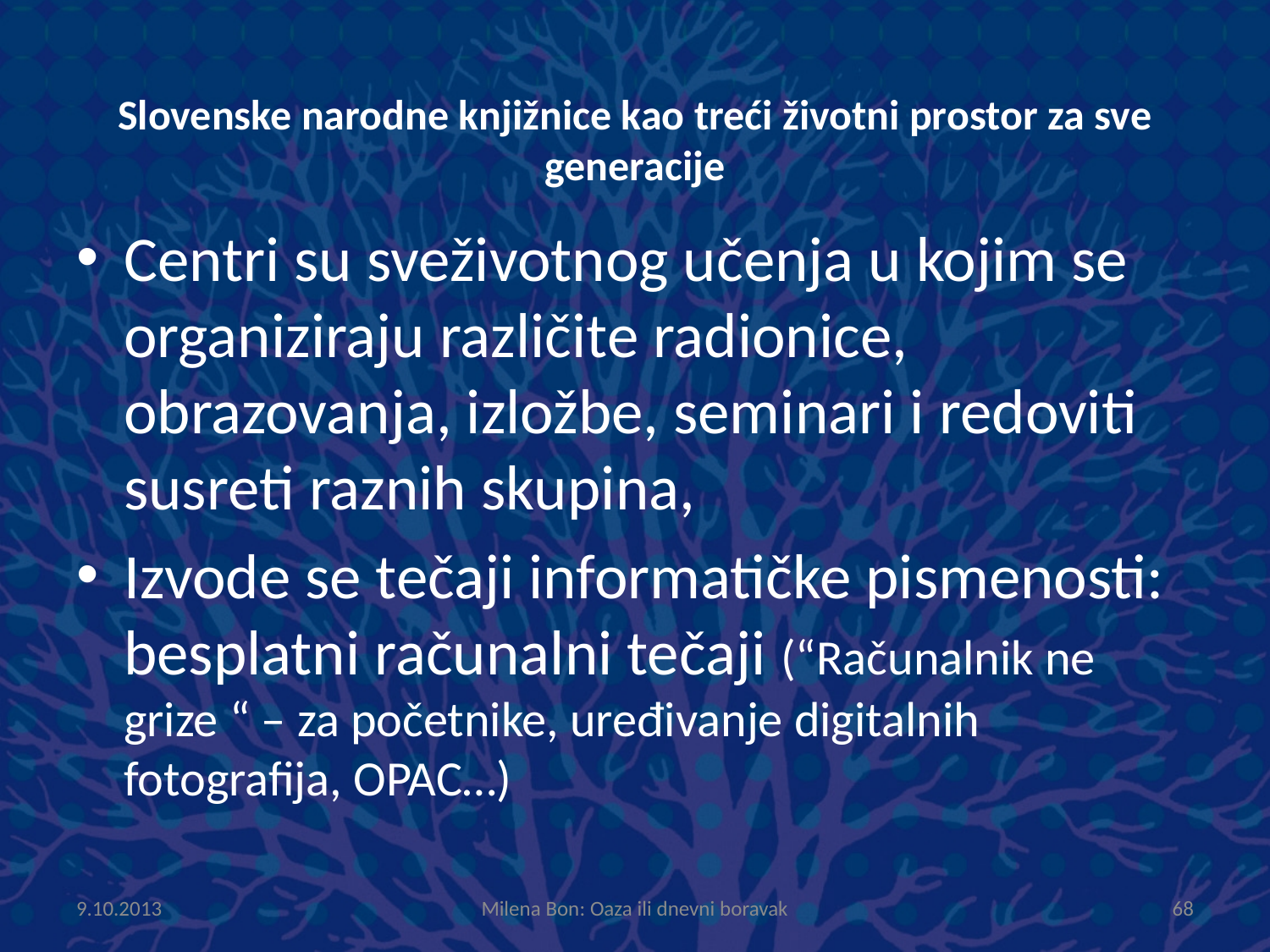

# Slovenske narodne knjižnice kao treći životni prostor za sve generacije
Centri su sveživotnog učenja u kojim se organiziraju različite radionice, obrazovanja, izložbe, seminari i redoviti susreti raznih skupina,
Izvode se tečaji informatičke pismenosti: besplatni računalni tečaji (“Računalnik ne grize “ – za početnike, uređivanje digitalnih fotografija, OPAC…)

9.10.2013
Milena Bon: Oaza ili dnevni boravak
68